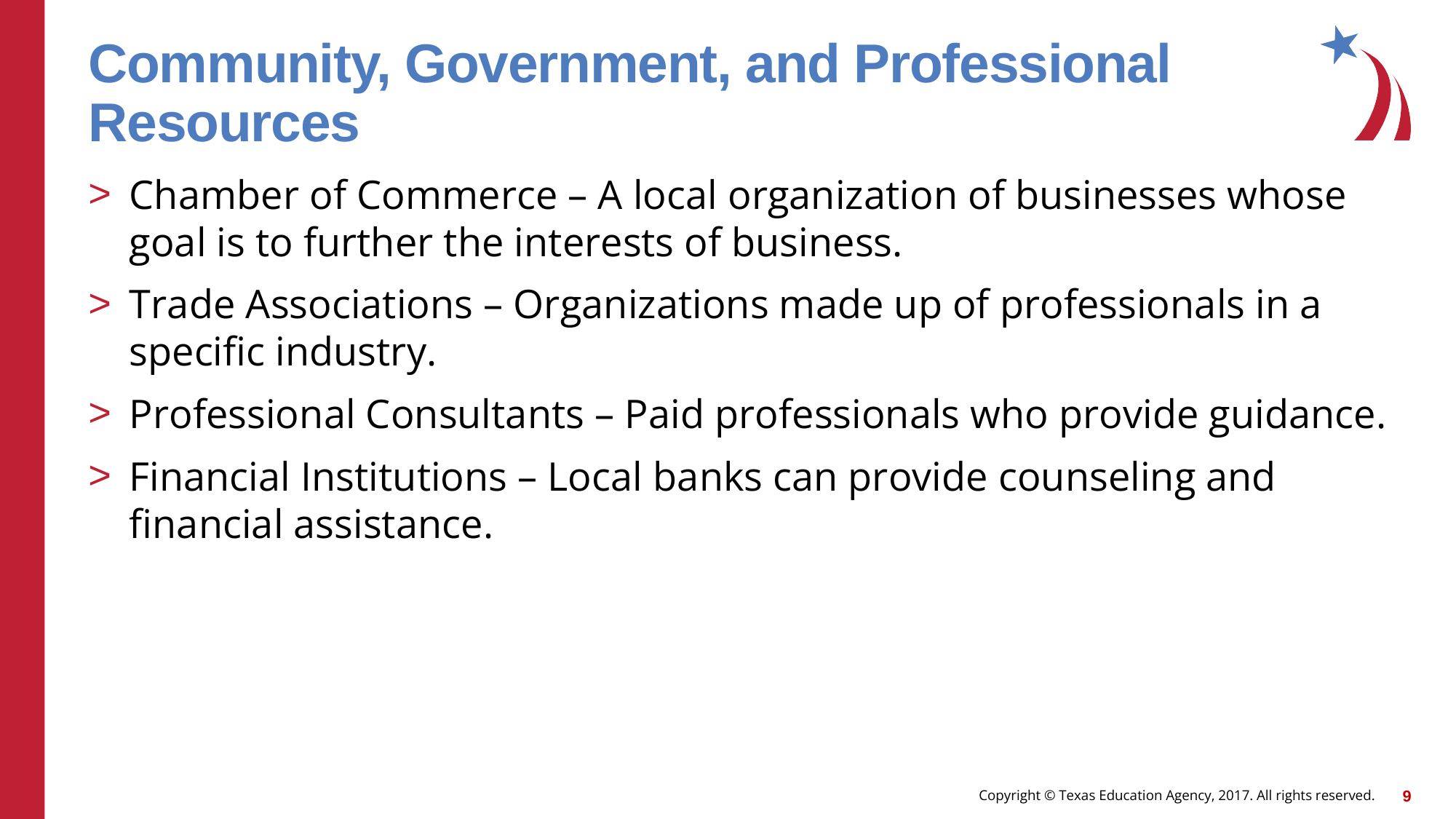

# Community, Government, and Professional Resources
Chamber of Commerce – A local organization of businesses whose goal is to further the interests of business.
Trade Associations – Organizations made up of professionals in a specific industry.
Professional Consultants – Paid professionals who provide guidance.
Financial Institutions – Local banks can provide counseling and financial assistance.